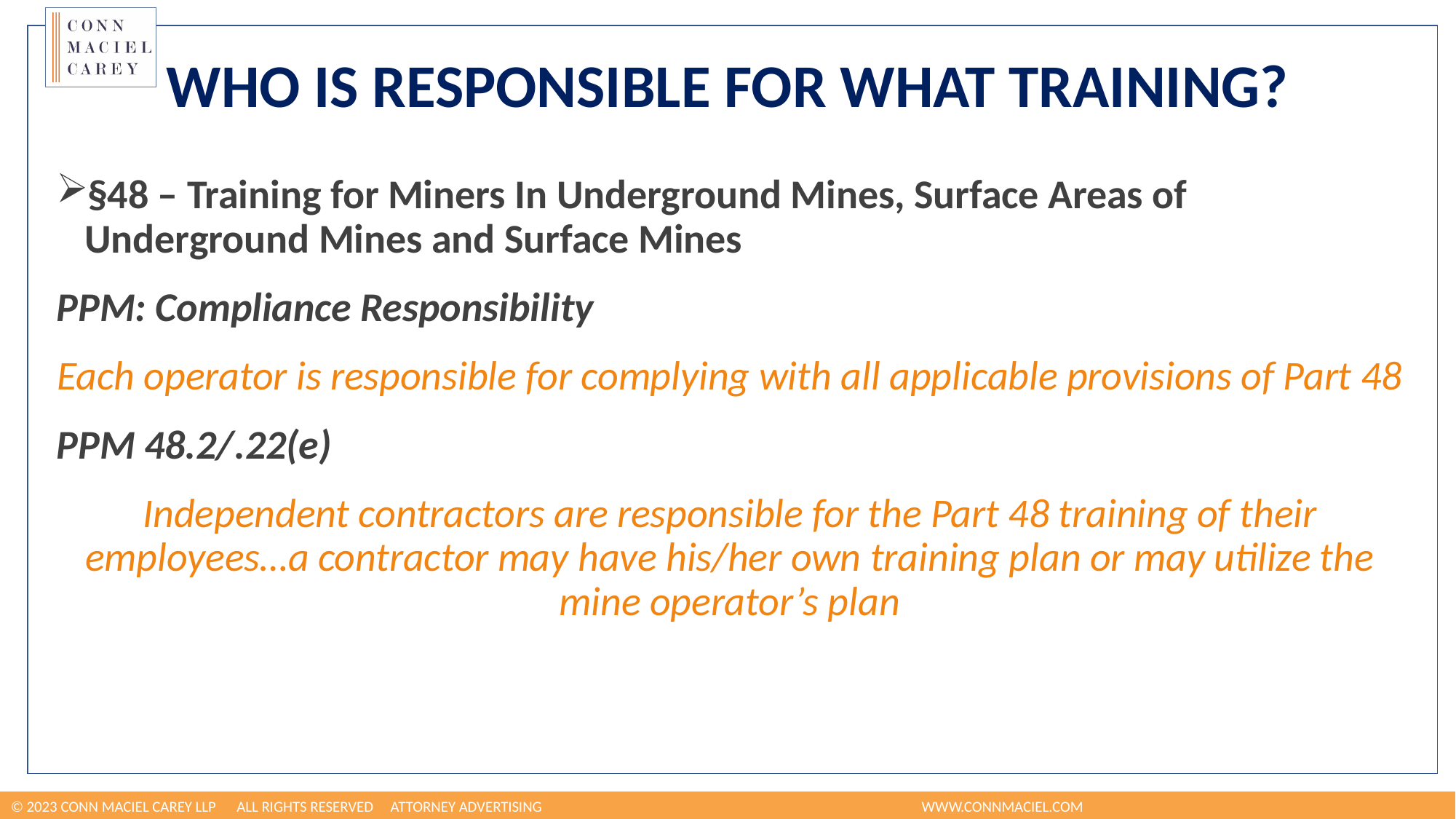

# Who is Responsible for What Training?
§48 – Training for Miners In Underground Mines, Surface Areas of Underground Mines and Surface Mines
PPM: Compliance Responsibility
Each operator is responsible for complying with all applicable provisions of Part 48
PPM 48.2/.22(e)
Independent contractors are responsible for the Part 48 training of their employees…a contractor may have his/her own training plan or may utilize the mine operator’s plan